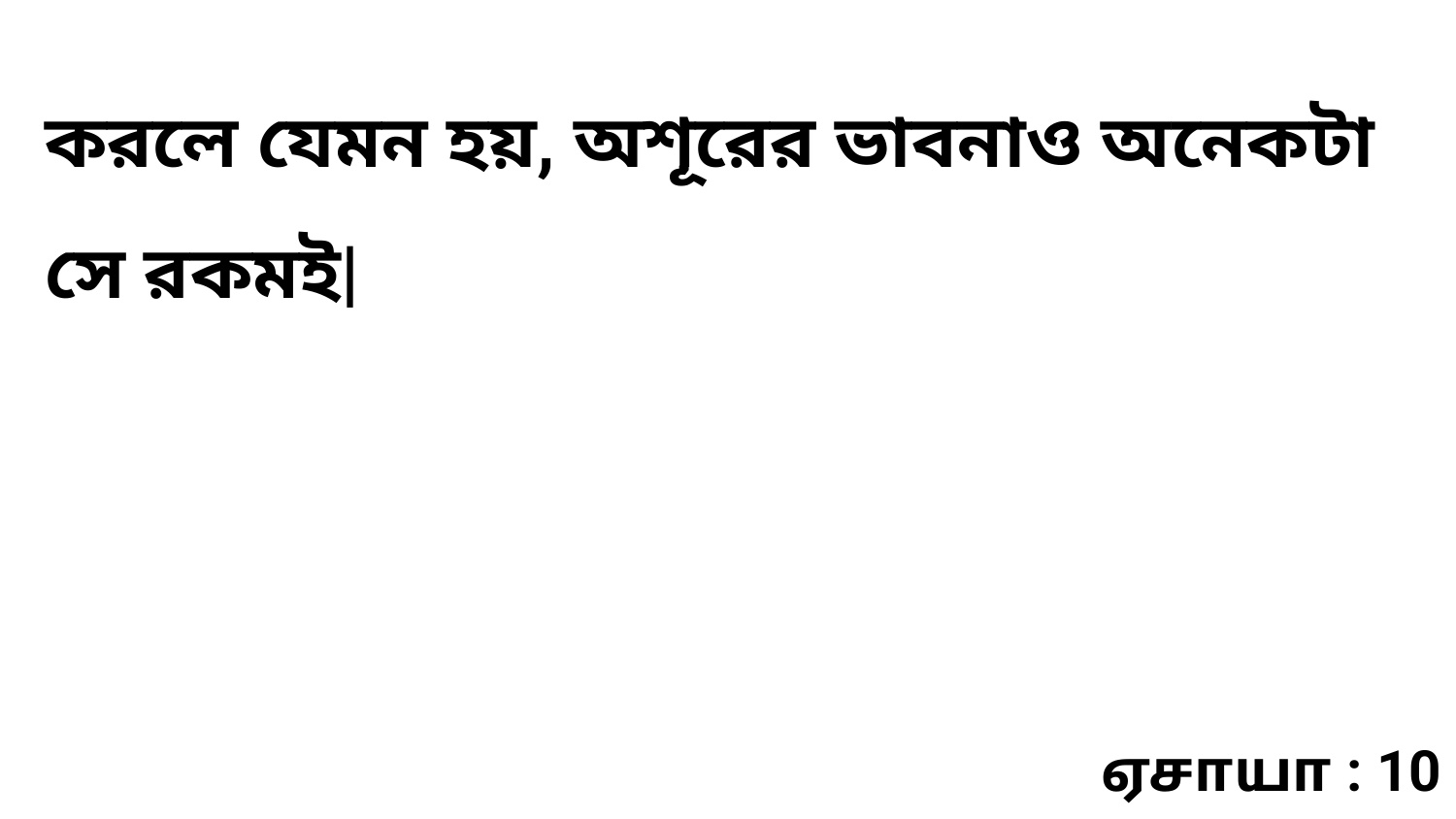

করলে যেমন হয়, অশূরের ভাবনাও অনেকটা সে রকমই|
ஏசாயா : 10